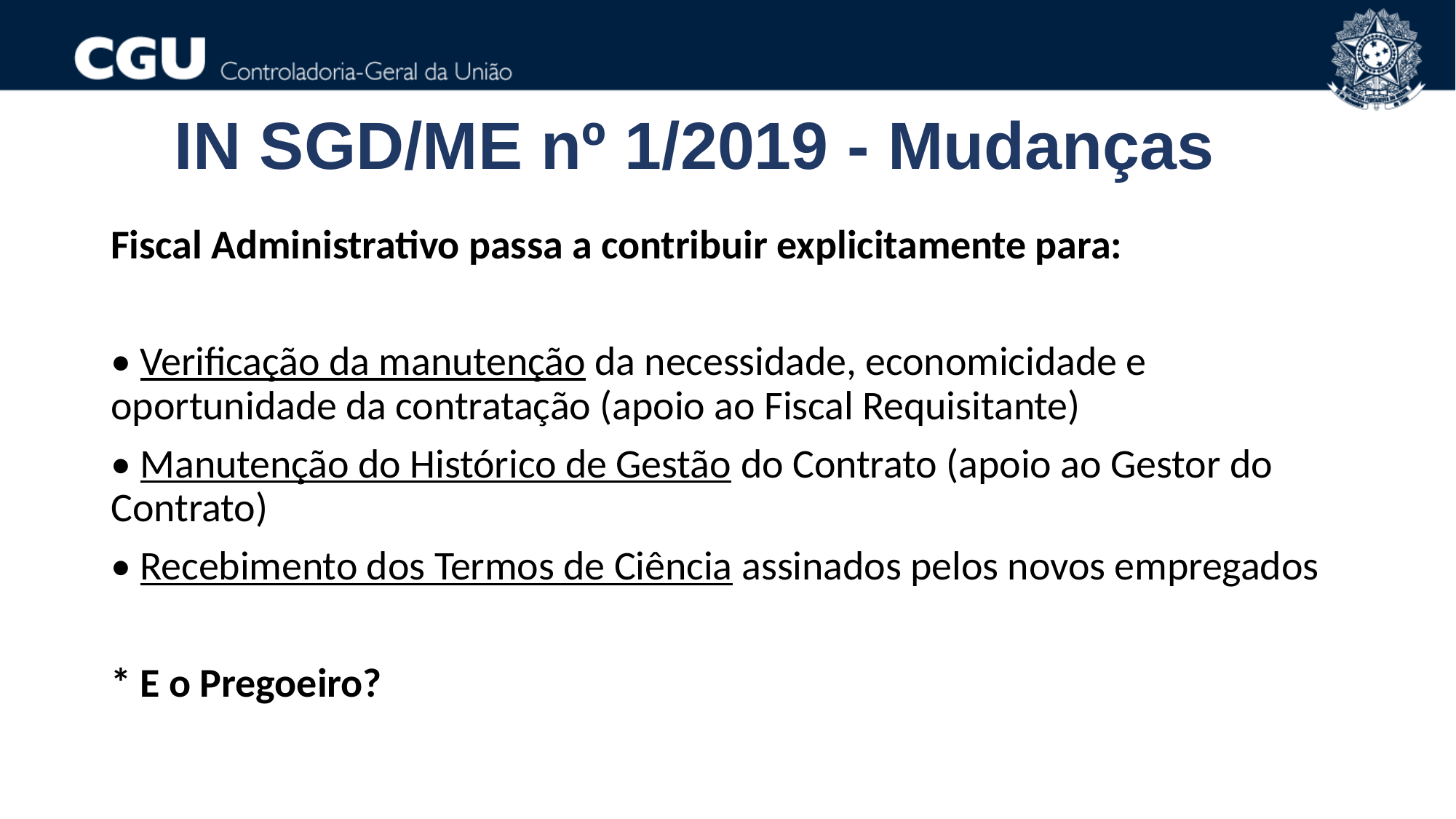

IN SGD/ME nº 1/2019 - Mudanças
Fiscal Administrativo passa a contribuir explicitamente para:

• Verificação da manutenção da necessidade, economicidade e oportunidade da contratação (apoio ao Fiscal Requisitante)
• Manutenção do Histórico de Gestão do Contrato (apoio ao Gestor do Contrato)
• Recebimento dos Termos de Ciência assinados pelos novos empregados

* E o Pregoeiro?